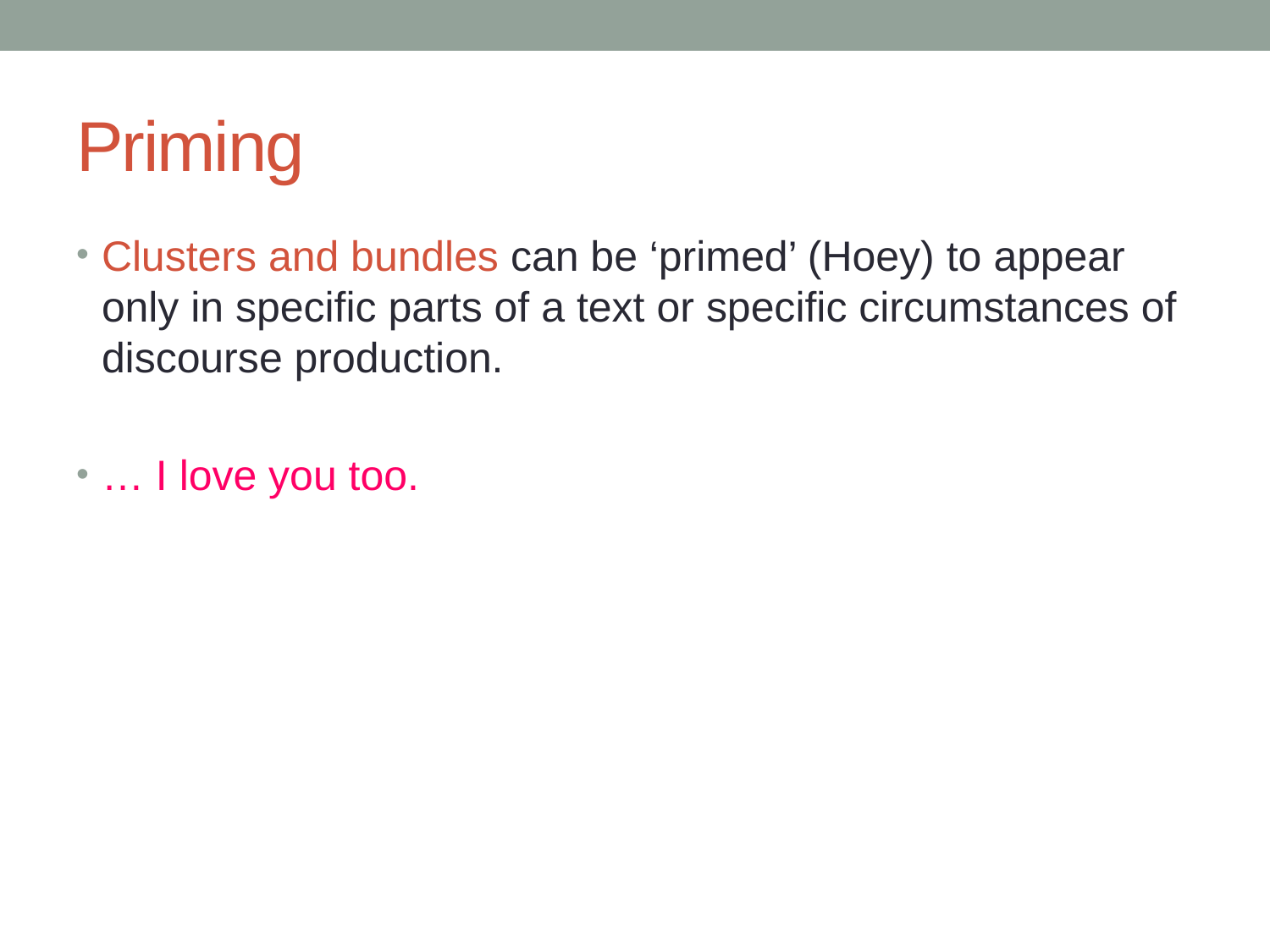

# Priming
Clusters and bundles can be ‘primed’ (Hoey) to appear only in specific parts of a text or specific circumstances of discourse production.

… I love you too.